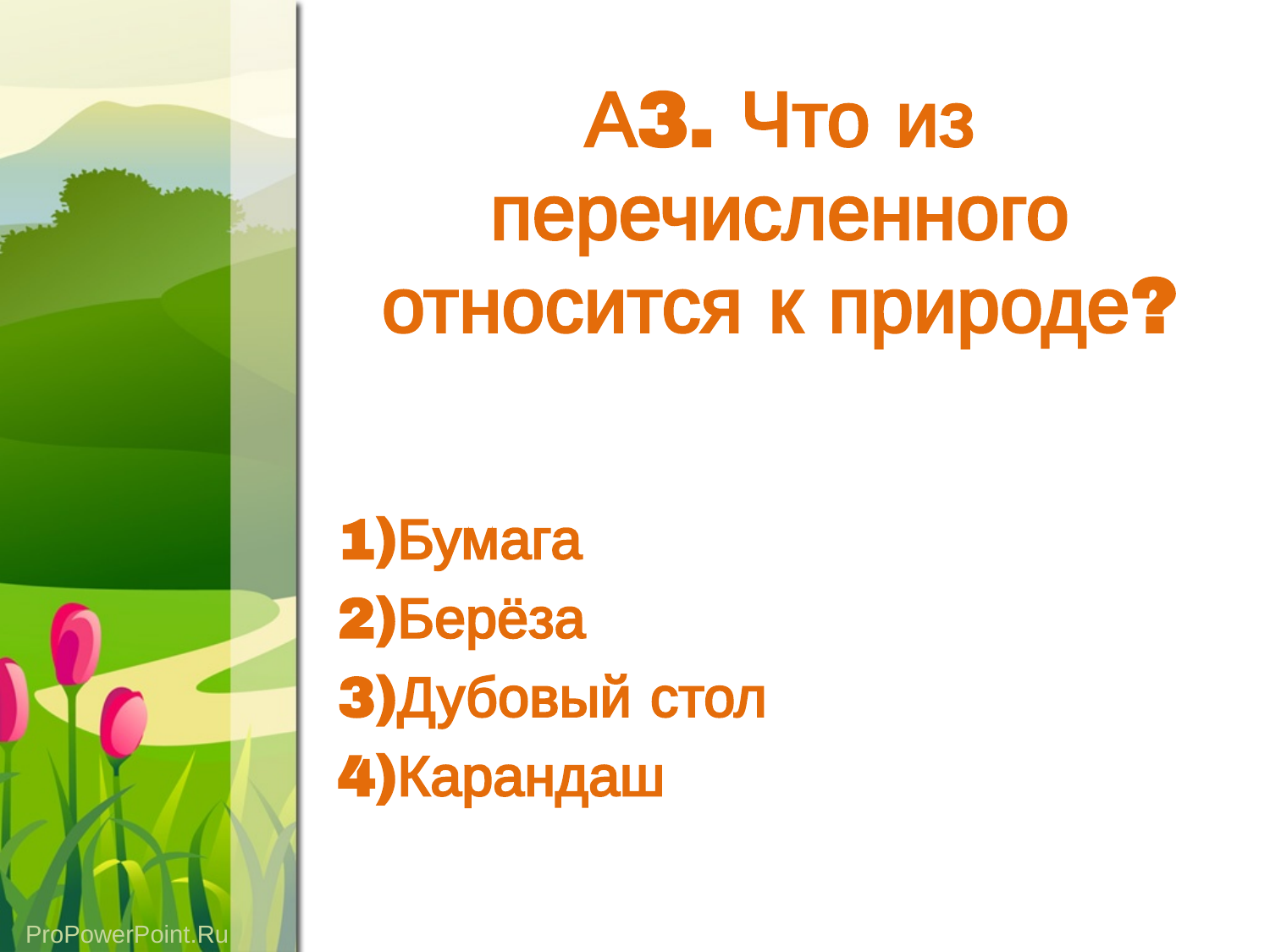

# А3. Что из перечисленного относится к природе?
Бумага
Берёза
Дубовый стол
Карандаш